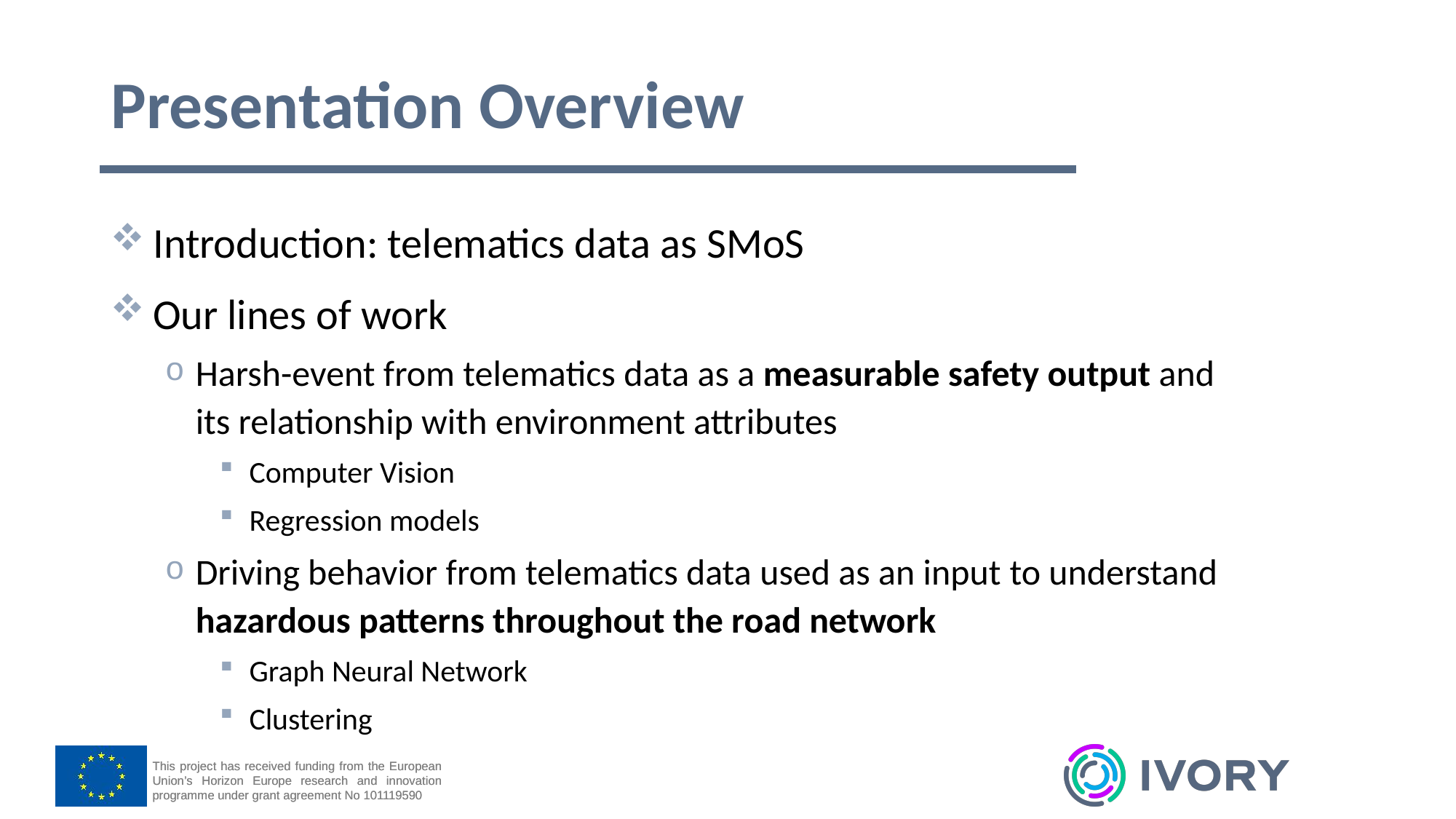

# Presentation Overview
Introduction: telematics data as SMoS
Our lines of work
Harsh-event from telematics data as a measurable safety output and its relationship with environment attributes
Computer Vision
Regression models
Driving behavior from telematics data used as an input to understand hazardous patterns throughout the road network
Graph Neural Network
Clustering